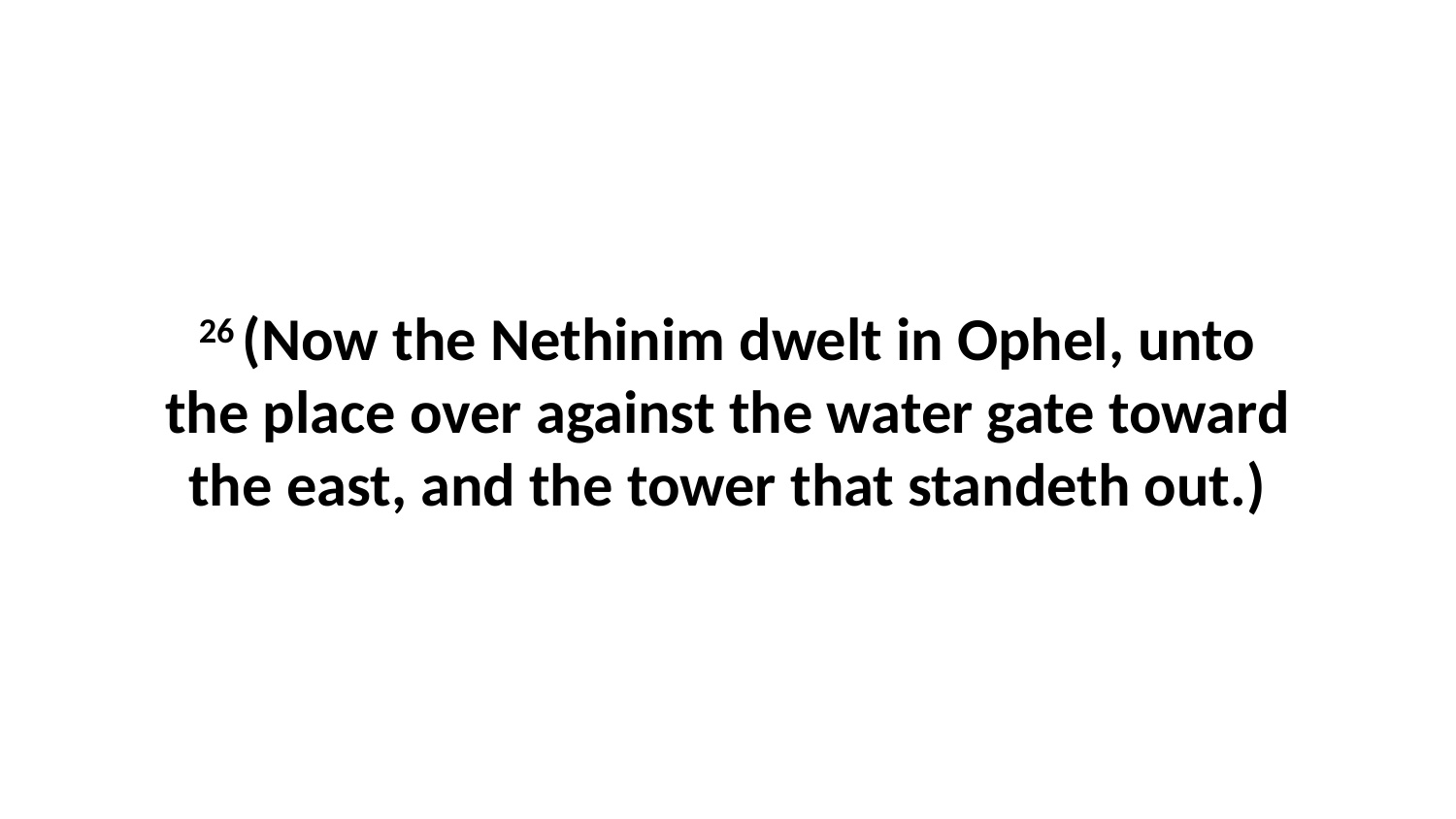

26 (Now the Nethinim dwelt in Ophel, unto the place over against the water gate toward the east, and the tower that standeth out.)